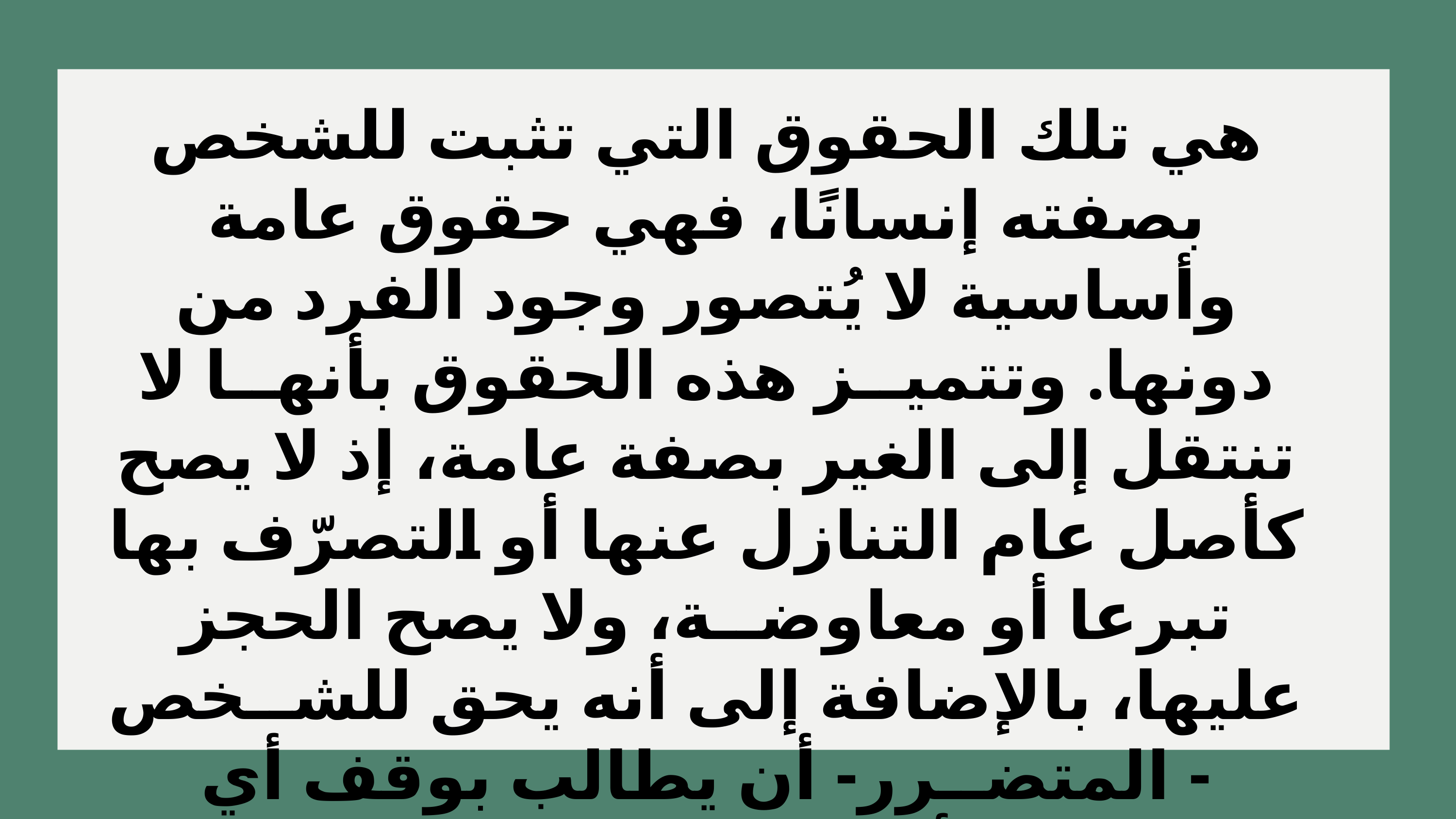

هي تلك الحقوق التي تثبت للشخص بصفته إنسانًا، فهي حقوق عامة وأساسية لا يُتصور وجود الفرد من دونها. وتتميــز هذه الحقوق بأنهــا لا تنتقل إلى الغير بصفة عامة، إذ لا يصح كأصل عام التنازل عنها أو التصرّف بها تبرعا أو معاوضــة، ولا يصح الحجز عليها، بالإضافة إلى أنه يحق للشــخص - المتضــرر- أن يطالب بوقف أي اعتداء، وأن يطالب بالتعويض حال الضرر المترتب على الاعتداء على حقٍ من الحقوق اللصيقة بالشخصية.